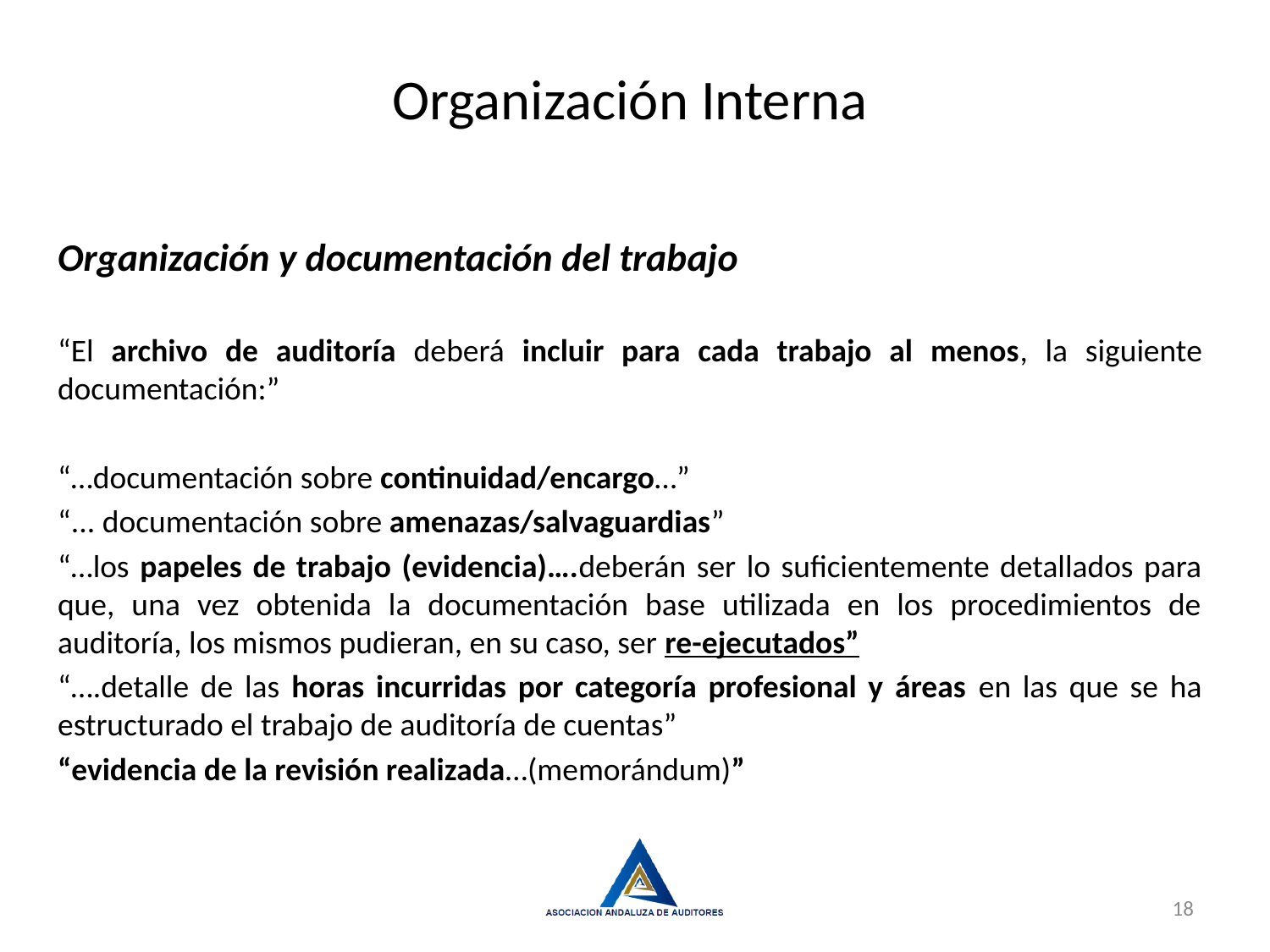

Organización Interna

Organización y documentación del trabajo

“El archivo de auditoría deberá incluir para cada trabajo al menos, la siguiente documentación:”

“…documentación sobre continuidad/encargo…”
“... documentación sobre amenazas/salvaguardias”
“…los papeles de trabajo (evidencia)….deberán ser lo suficientemente detallados para que, una vez obtenida la documentación base utilizada en los procedimientos de auditoría, los mismos pudieran, en su caso, ser re-ejecutados”
“….detalle de las horas incurridas por categoría profesional y áreas en las que se ha estructurado el trabajo de auditoría de cuentas”
“evidencia de la revisión realizada…(memorándum)”

18